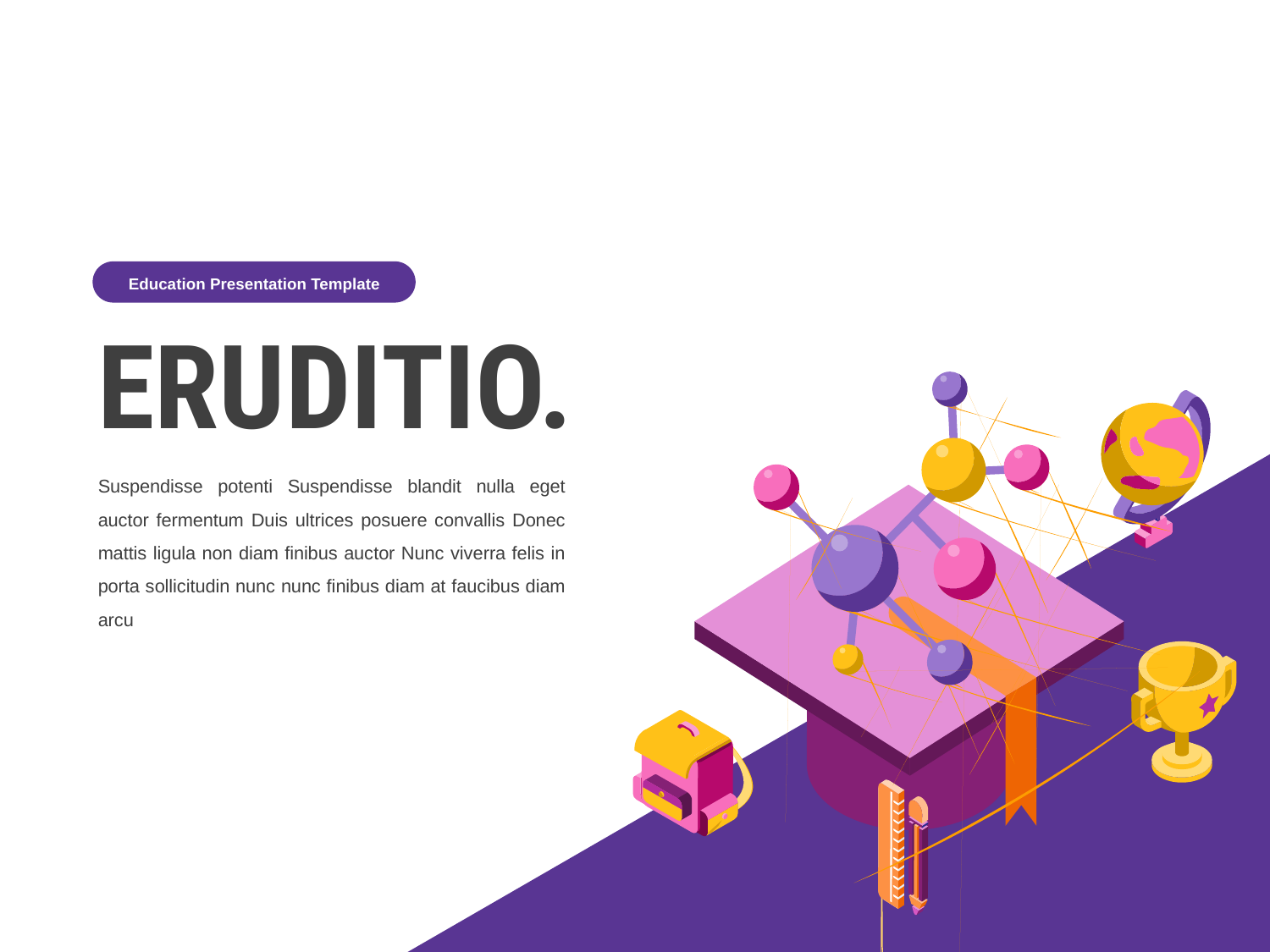

Education Presentation Template

ERUDITIO.

Suspendisse potenti Suspendisse blandit nulla eget auctor fermentum Duis ultrices posuere convallis Donec mattis ligula non diam finibus auctor Nunc viverra felis in porta sollicitudin nunc nunc finibus diam at faucibus diam arcu